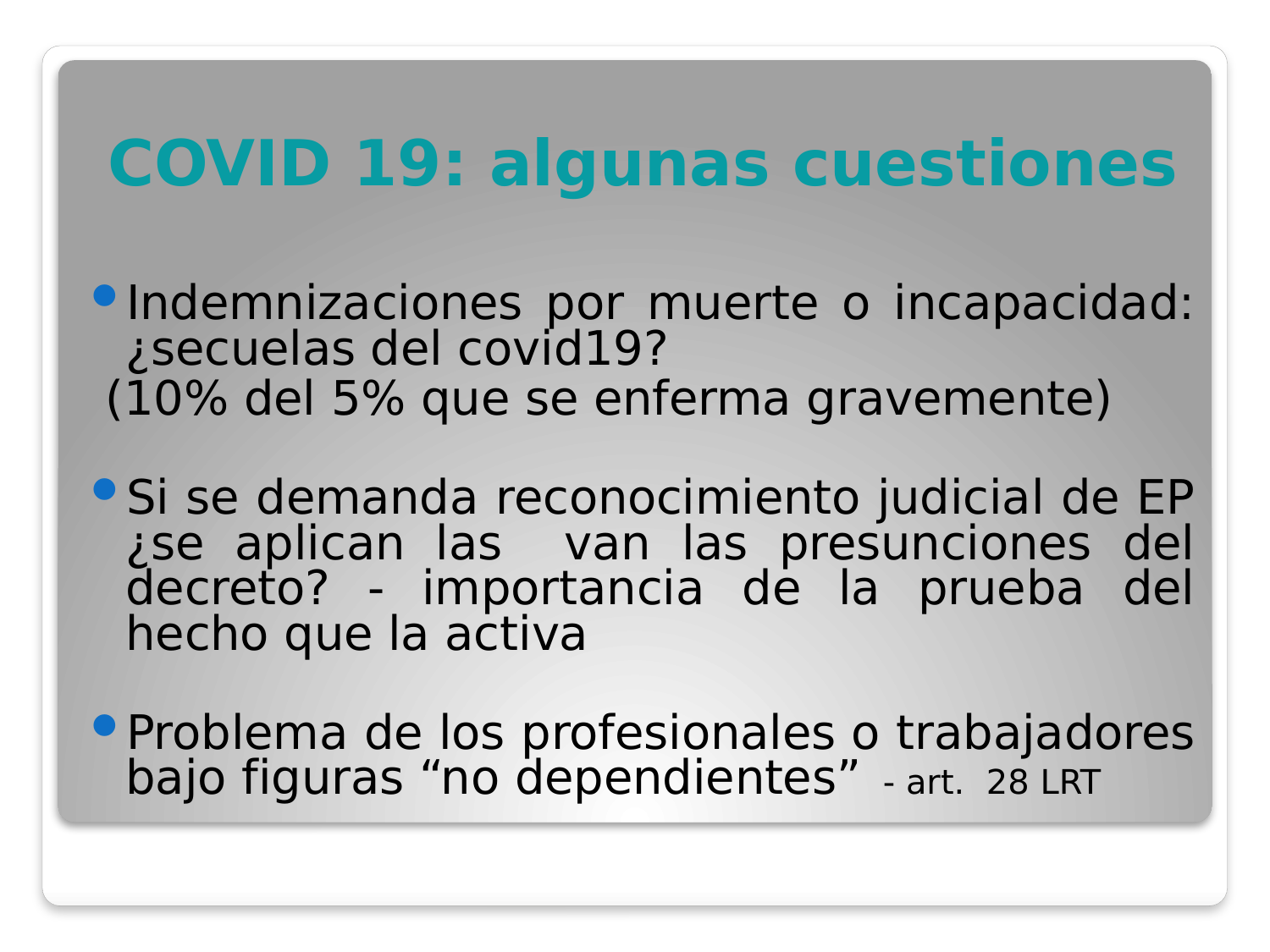

# COVID 19: algunas cuestiones

Indemnizaciones por muerte o incapacidad: ¿secuelas del covid19?
 (10% del 5% que se enferma gravemente)

Si se demanda reconocimiento judicial de EP ¿se aplican las  van las presunciones del decreto? - importancia de la prueba del hecho que la activa

Problema de los profesionales o trabajadores bajo figuras “no dependientes”  - art.  28 LRT